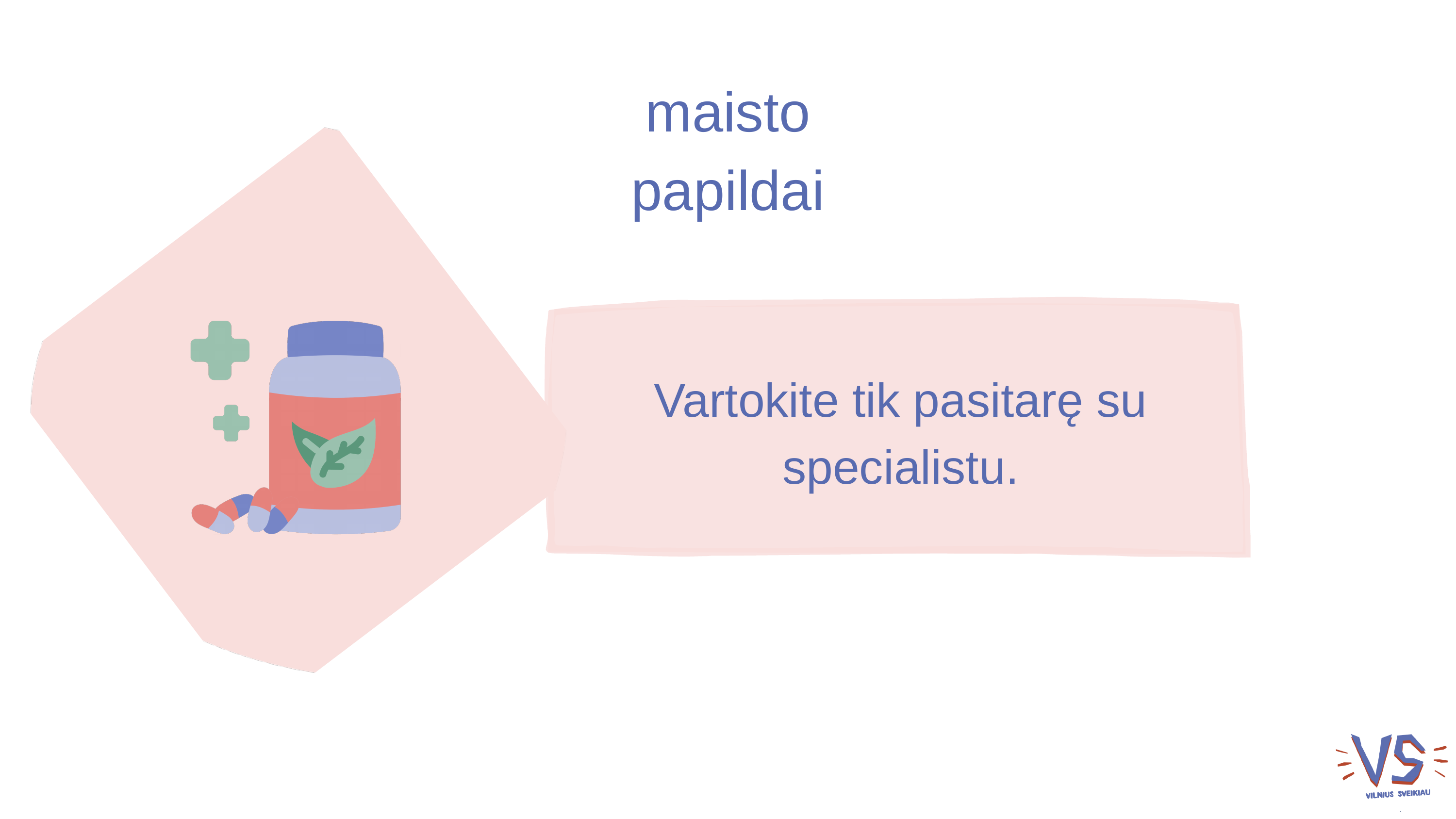

maisto papildai

Vartokite tik pasitarę su specialistu.